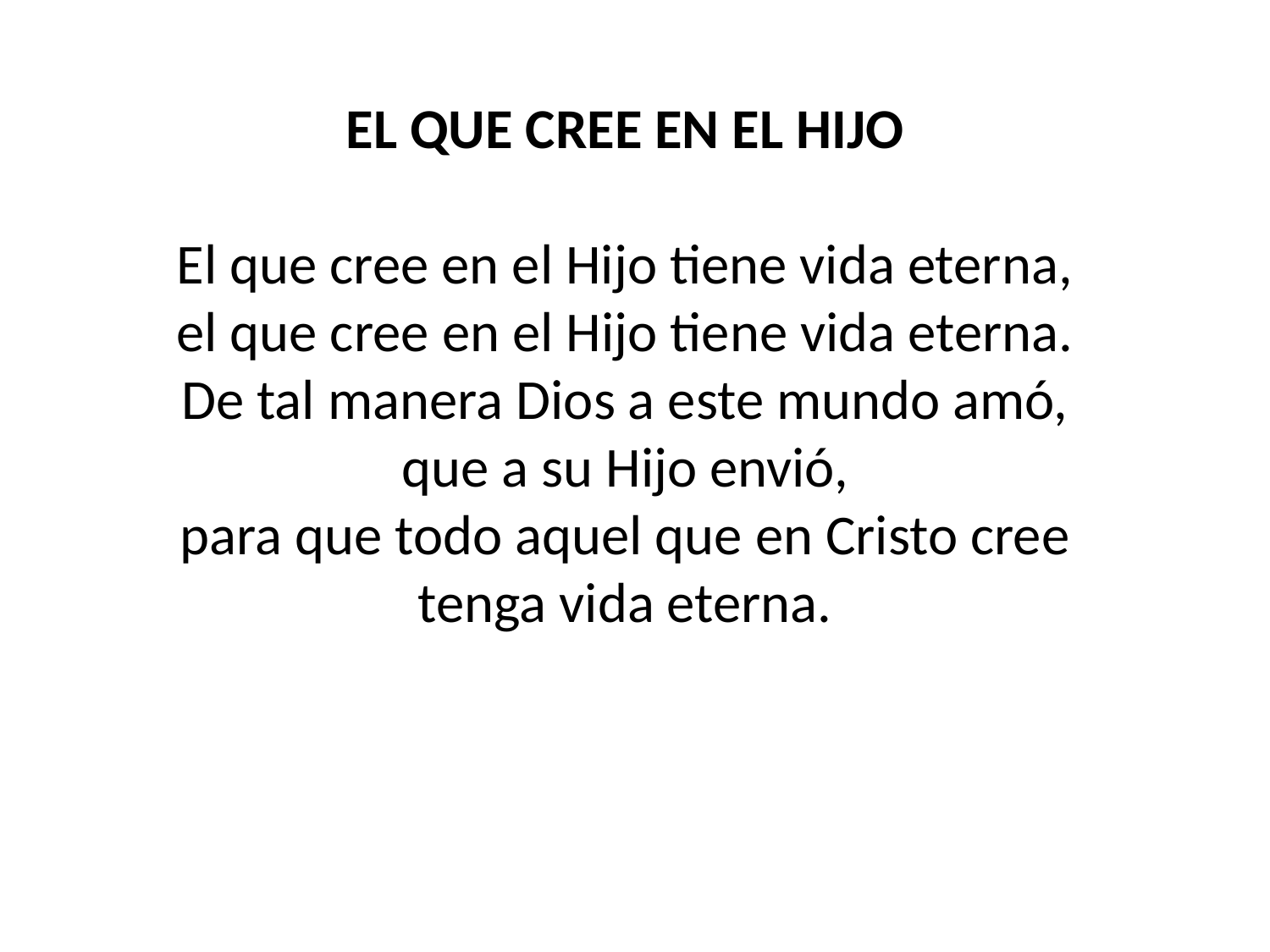

EL QUE CREE EN EL HIJO

El que cree en el Hijo tiene vida eterna,
el que cree en el Hijo tiene vida eterna.
De tal manera Dios a este mundo amó,
que a su Hijo envió,
para que todo aquel que en Cristo cree
tenga vida eterna.